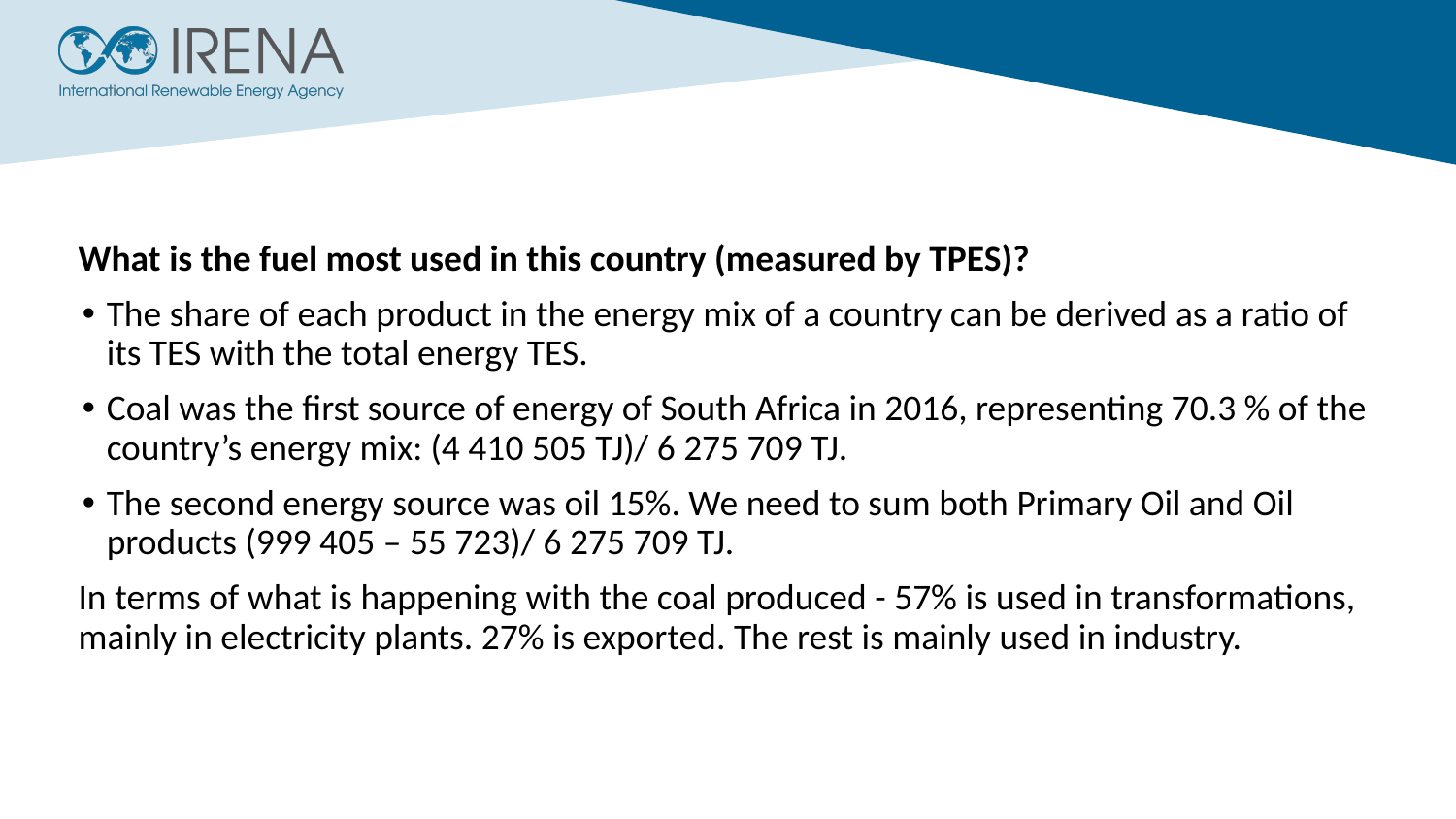

What is the fuel most used in this country (measured by TPES)?
The share of each product in the energy mix of a country can be derived as a ratio of its TES with the total energy TES.
Coal was the first source of energy of South Africa in 2016, representing 70.3 % of the country’s energy mix: (4 410 505 TJ)/ 6 275 709 TJ.
The second energy source was oil 15%. We need to sum both Primary Oil and Oil products (999 405 – 55 723)/ 6 275 709 TJ.
In terms of what is happening with the coal produced - 57% is used in transformations, mainly in electricity plants. 27% is exported. The rest is mainly used in industry.